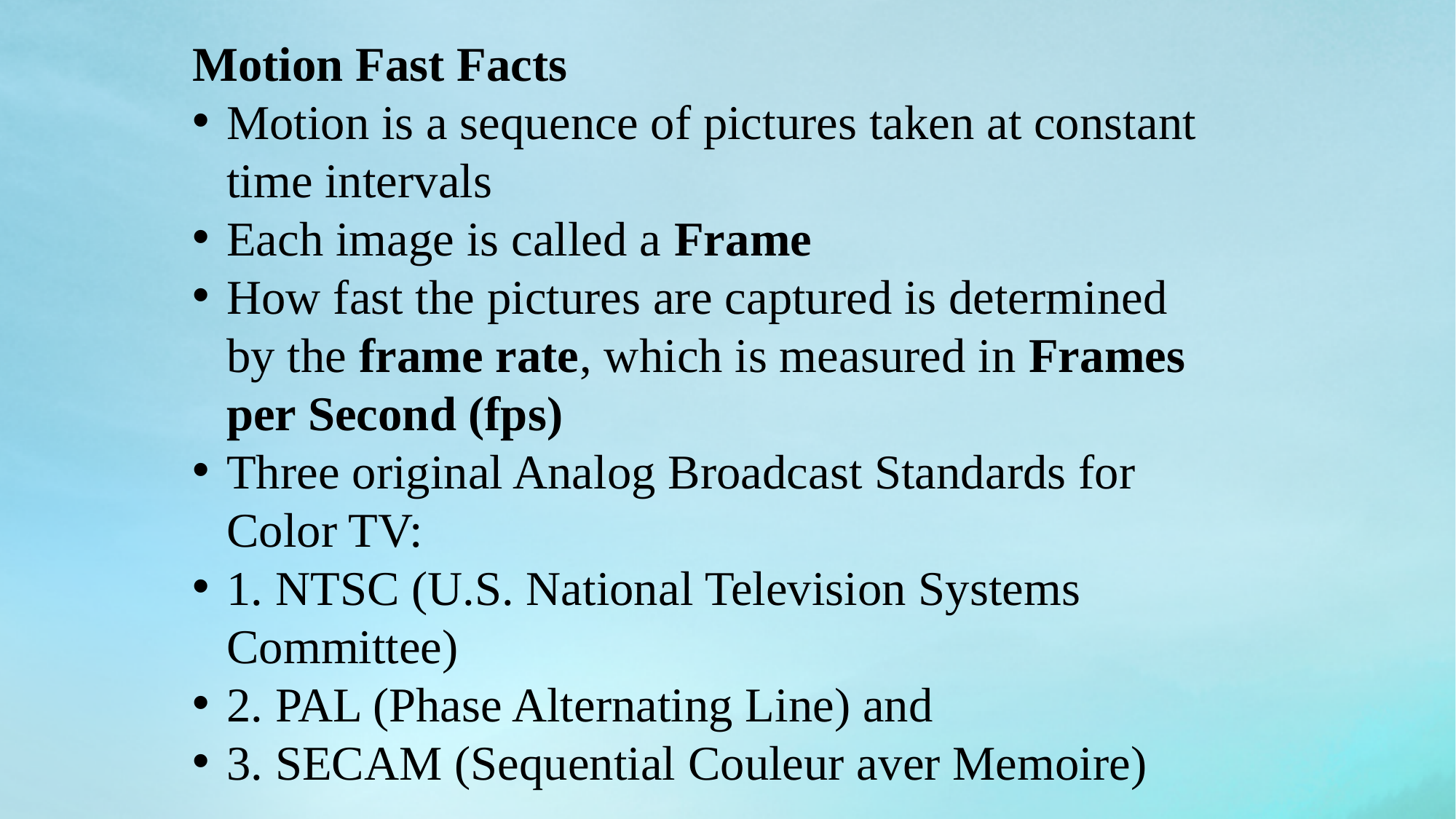

Motion Fast Facts
Motion is a sequence of pictures taken at constant time intervals
Each image is called a Frame
How fast the pictures are captured is determined by the frame rate, which is measured in Frames per Second (fps)
Three original Analog Broadcast Standards for Color TV:
1. NTSC (U.S. National Television Systems Committee)
2. PAL (Phase Alternating Line) and
3. SECAM (Sequential Couleur aver Memoire)